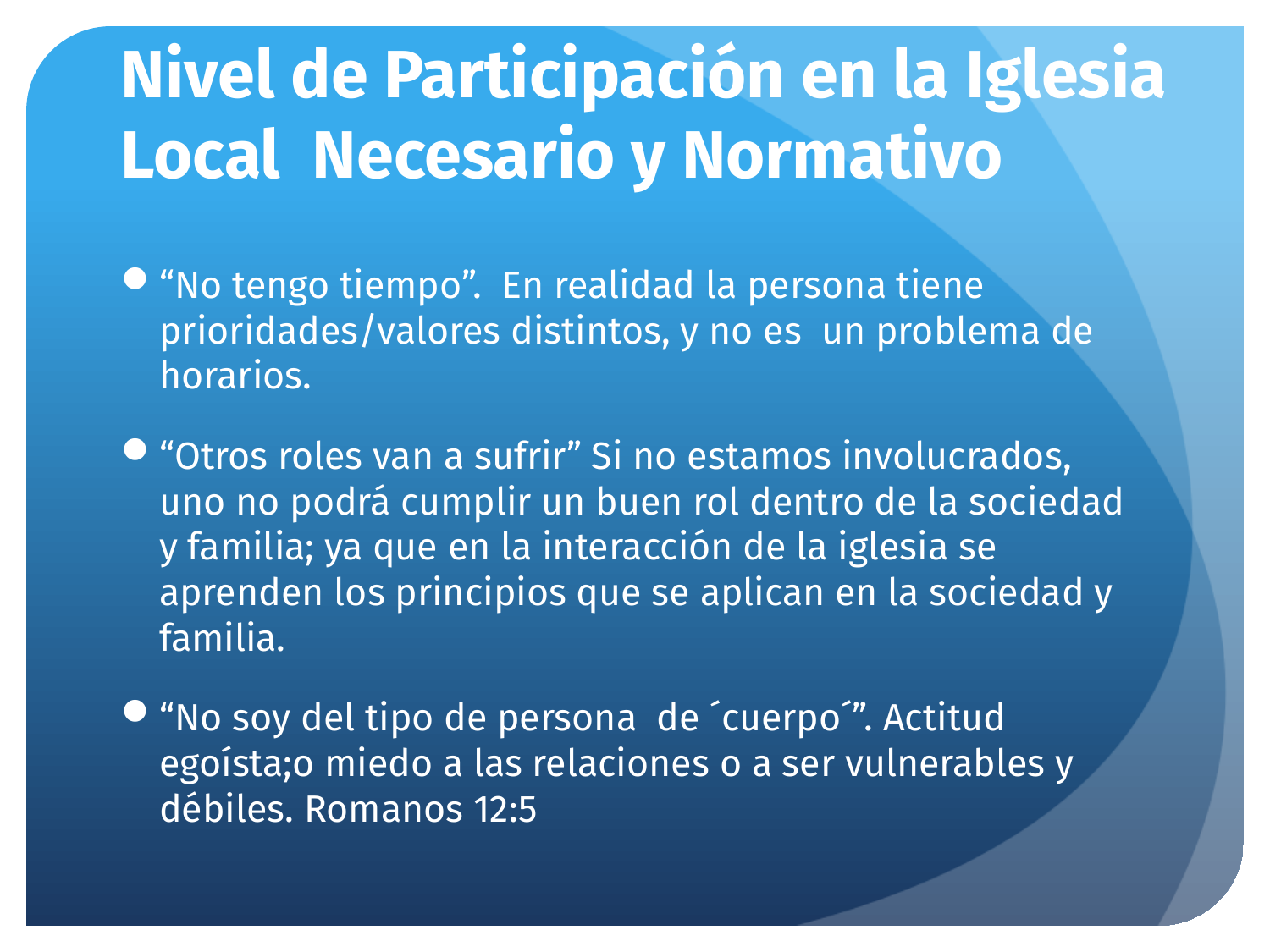

# Nivel de Participación en la Iglesia Local  Necesario y Normativo
“No tengo tiempo”.  En realidad la persona tiene prioridades/valores distintos, y no es  un problema de horarios.
“Otros roles van a sufrir” Si no estamos involucrados, uno no podrá cumplir un buen rol dentro de la sociedad y familia; ya que en la interacción de la iglesia se aprenden los principios que se aplican en la sociedad y familia.
“No soy del tipo de persona  de ´cuerpo´”. Actitud egoísta;o miedo a las relaciones o a ser vulnerables y débiles. Romanos 12:5